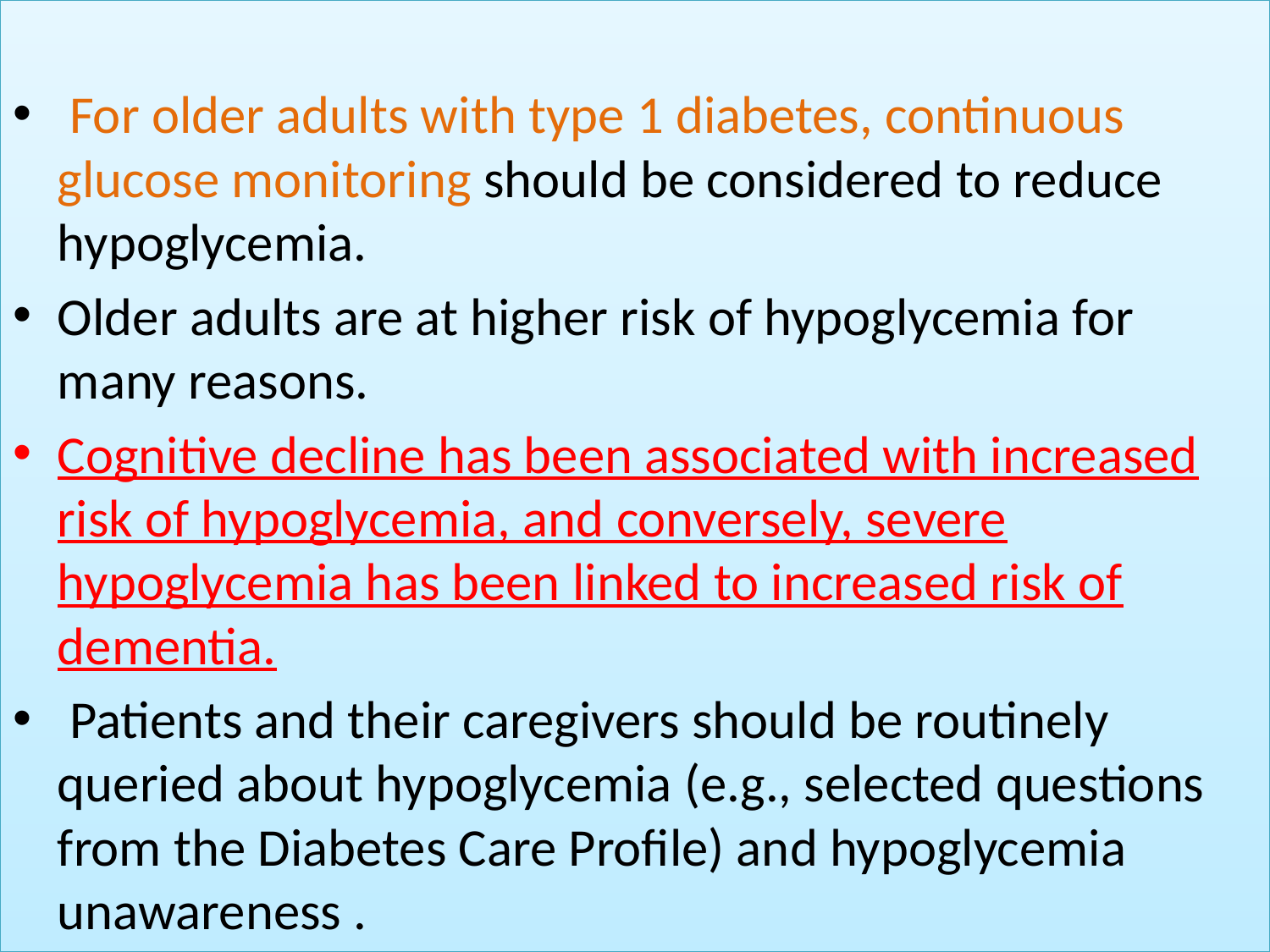

For older adults with type 1 diabetes, continuous glucose monitoring should be considered to reduce hypoglycemia.
Older adults are at higher risk of hypoglycemia for many reasons.
Cognitive decline has been associated with increased risk of hypoglycemia, and conversely, severe hypoglycemia has been linked to increased risk of dementia.
 Patients and their caregivers should be routinely queried about hypoglycemia (e.g., selected questions from the Diabetes Care Profile) and hypoglycemia unawareness .